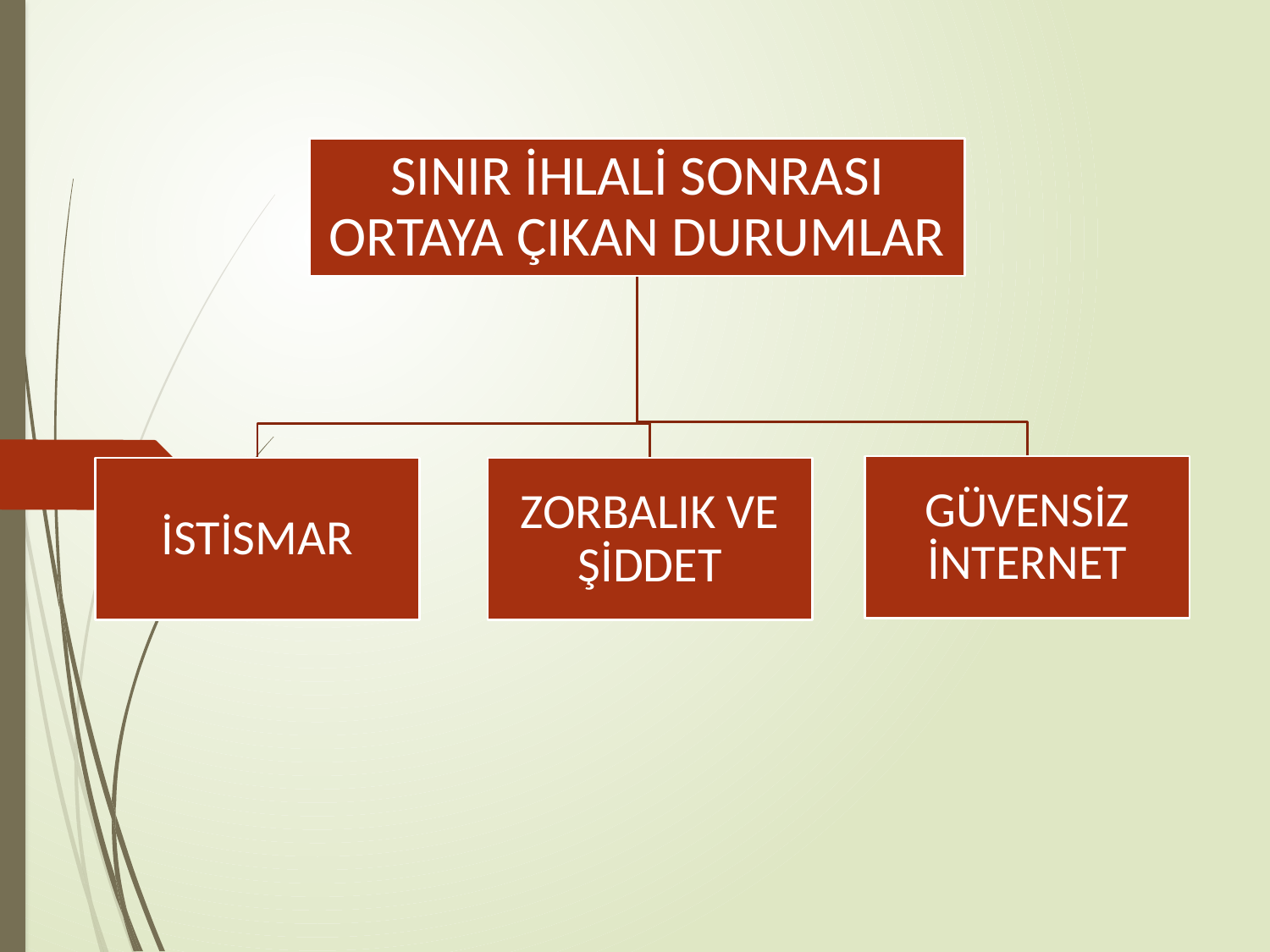

SINIR İHLALİ SONRASI ORTAYA ÇIKAN DURUMLAR
İSTİSMAR
ZORBALIK VE ŞİDDET
GÜVENSİZ İNTERNET